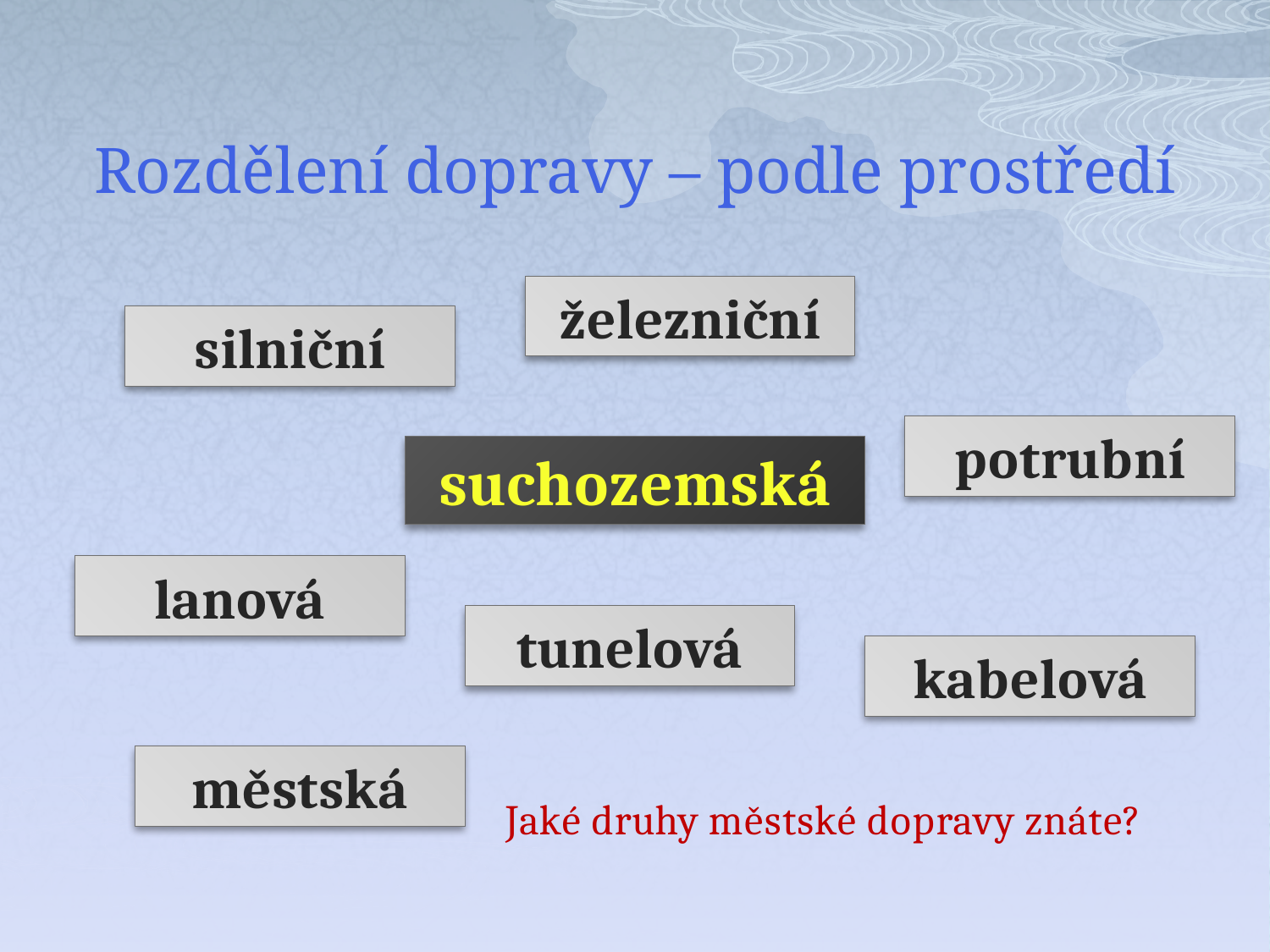

# Rozdělení dopravy – podle prostředí
železniční
silniční
potrubní
suchozemská
lanová
tunelová
kabelová
městská
Jaké druhy městské dopravy znáte?